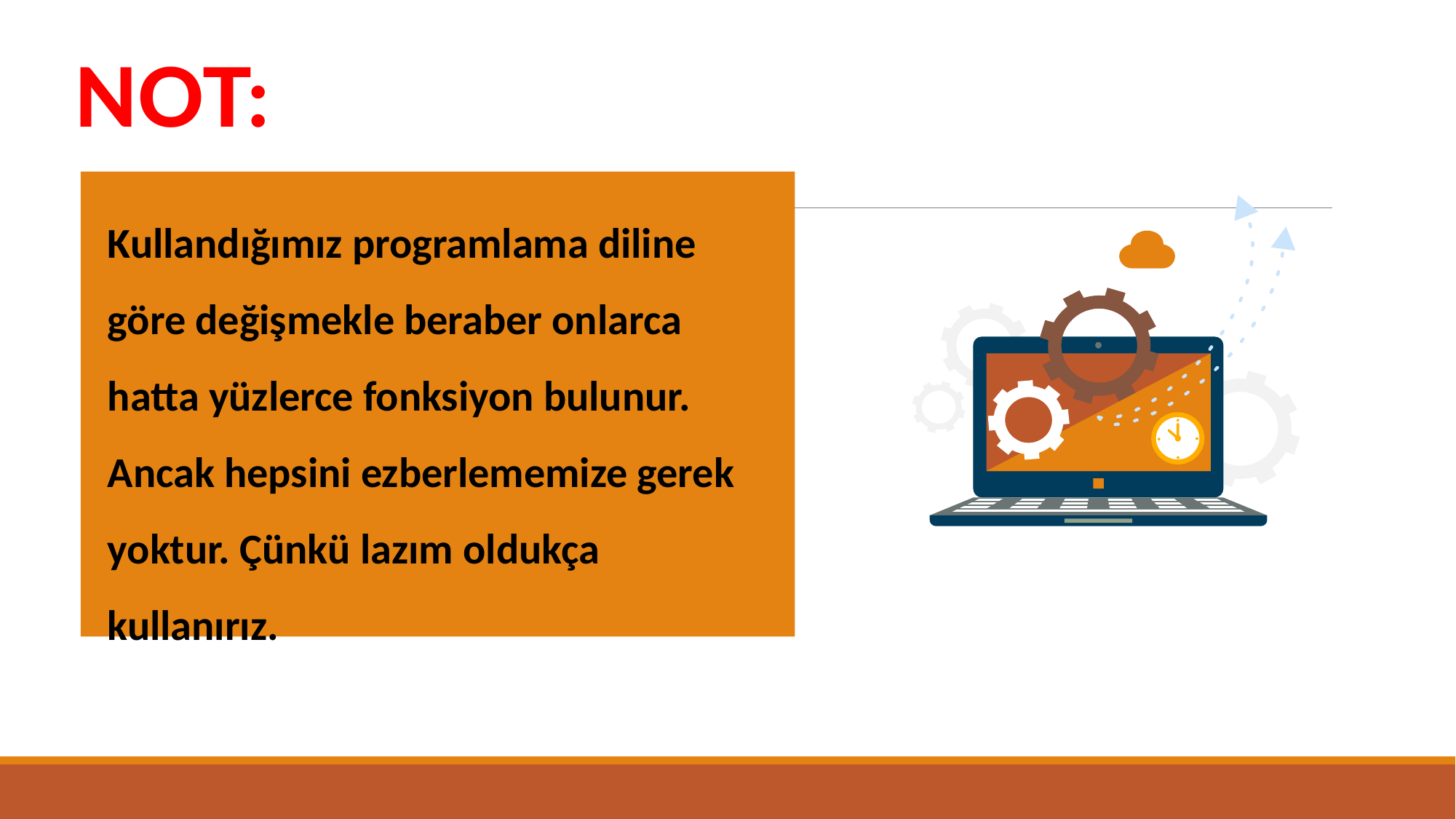

NOT:

Kullandığımız programlama diline göre değişmekle beraber onlarca hatta yüzlerce fonksiyon bulunur. Ancak hepsini ezberlememize gerek yoktur. Çünkü lazım oldukça kullanırız.